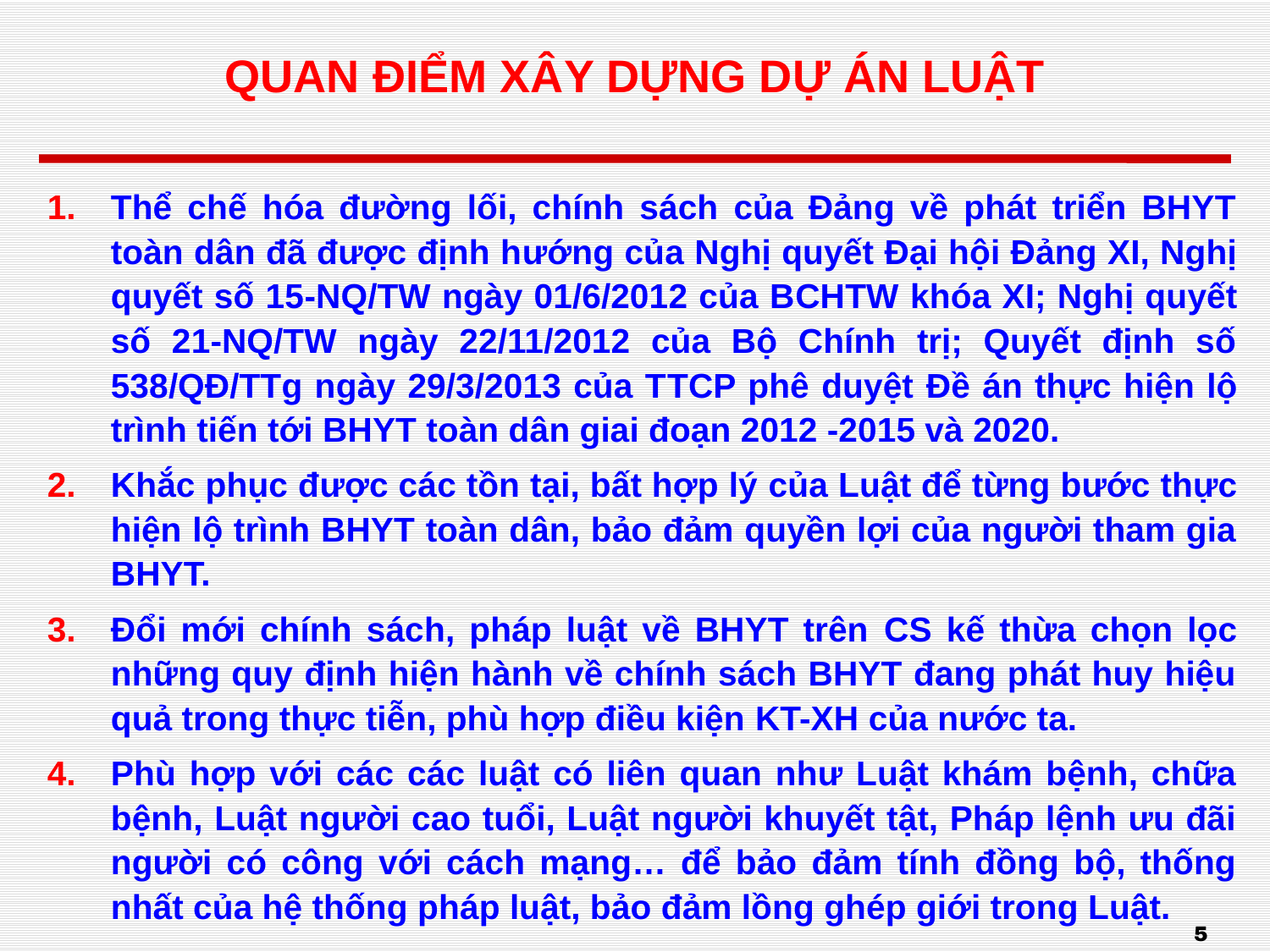

# QUAN ĐIỂM XÂY DỰNG DỰ ÁN LUẬT
Thể chế hóa đường lối, chính sách của Đảng về phát triển BHYT toàn dân đã được định h­ướng của Nghị quyết Đại hội Đảng XI, Nghị quyết số 15-NQ/TW ngày 01/6/2012 của BCHTW khóa XI; Nghị quyết số 21-NQ/TW ngày 22/11/2012 của Bộ Chính trị; Quyết định số 538/QĐ/TTg ngày 29/3/2013 của TTCP phê duyệt Đề án thực hiện lộ trình tiến tới BHYT toàn dân giai đoạn 2012 -2015 và 2020.
Khắc phục đ­ược các tồn tại, bất hợp lý của Luật để từng bước thực hiện lộ trình BHYT toàn dân, bảo đảm quyền lợi của người tham gia BHYT.
Đổi mới chính sách, pháp luật về BHYT trên CS kế thừa chọn lọc những quy định hiện hành về chính sách BHYT đang phát huy hiệu quả trong thực tiễn, phù hợp điều kiện KT-XH của nước ta.
Phù hợp với các các luật có liên quan như Luật khám bệnh, chữa bệnh, Luật người cao tuổi, Luật người khuyết tật, Pháp lệnh ưu đãi người có công với cách mạng… để bảo đảm tính đồng bộ, thống nhất của hệ thống pháp luật, bảo đảm lồng ghép giới trong Luật.